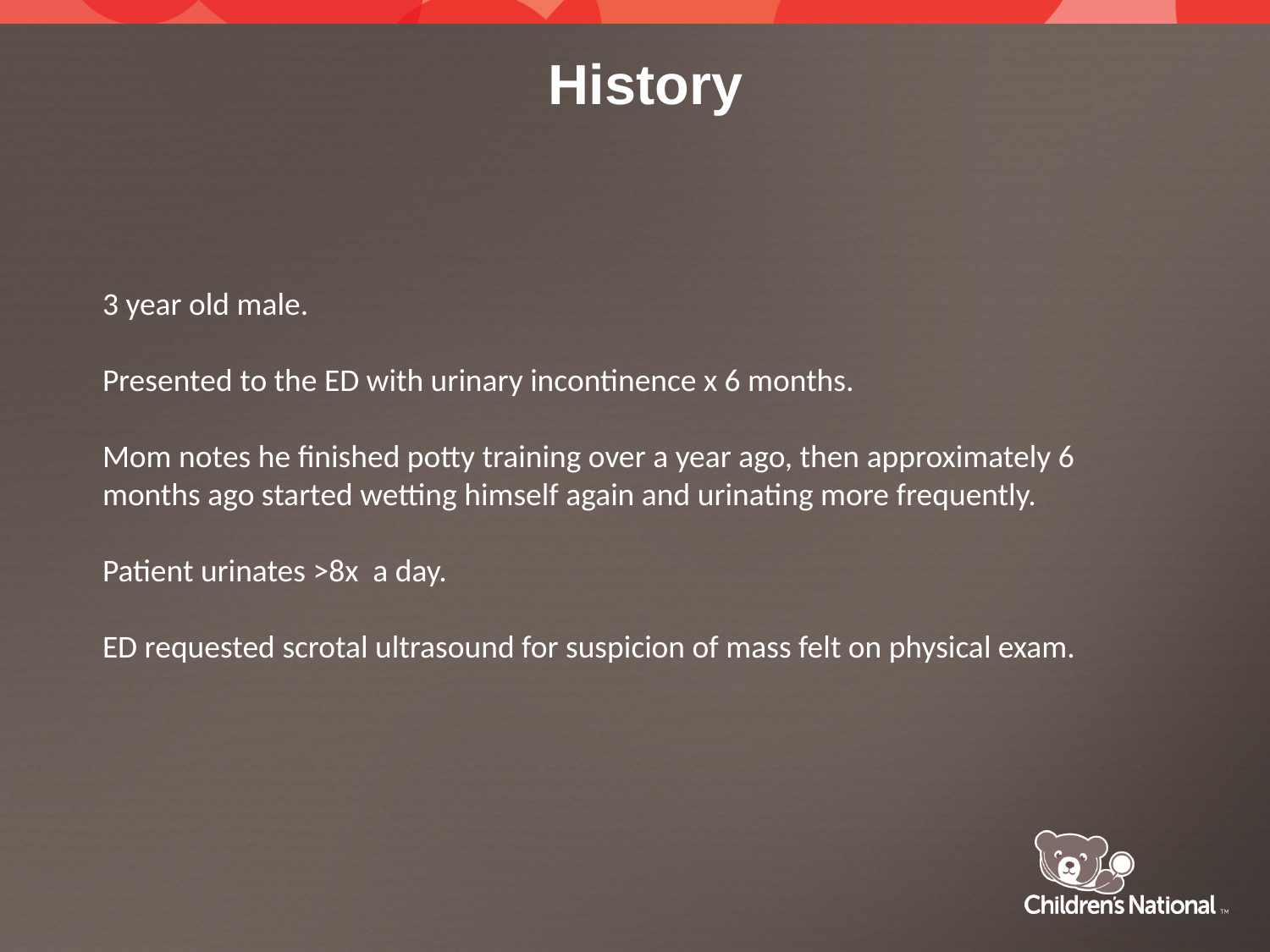

# History

3 year old male.

Presented to the ED with urinary incontinence x 6 months.

Mom notes he finished potty training over a year ago, then approximately 6 months ago started wetting himself again and urinating more frequently.

Patient urinates >8x  a day.

ED requested scrotal ultrasound for suspicion of mass felt on physical exam.